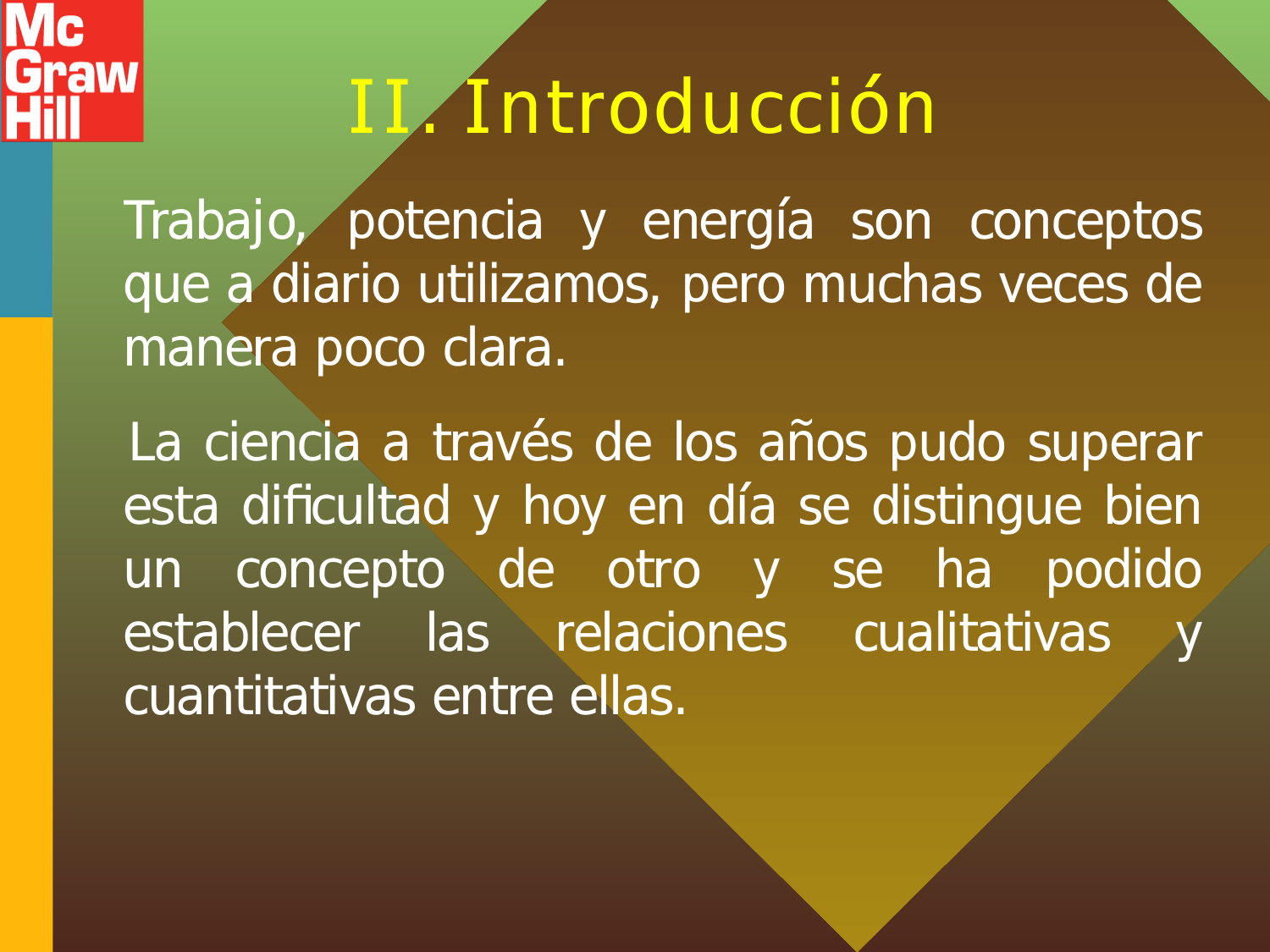

# II. Introducción
	Trabajo, potencia y energía son conceptos que a diario utilizamos, pero muchas veces de manera poco clara.
 	La ciencia a través de los años pudo superar esta dificultad y hoy en día se distingue bien un concepto de otro y se ha podido establecer las relaciones cualitativas y cuantitativas entre ellas.